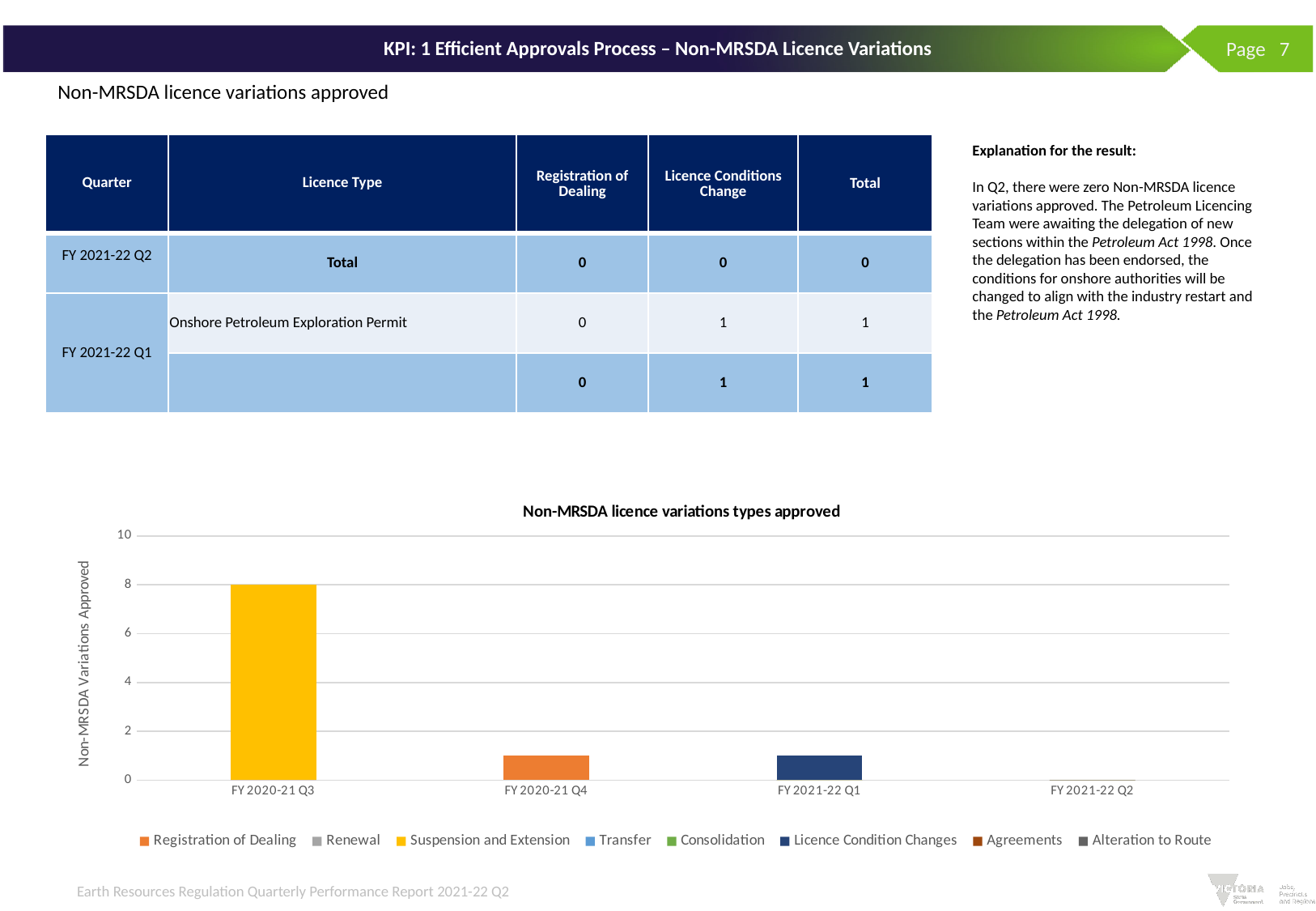

# KPI: 1 Efficient Approvals Process – Non-MRSDA Licence Variations
 Page   7
Non-MRSDA licence variations approved
| Quarter | Licence Type | Registration of Dealing | Licence Conditions Change | Total |
| --- | --- | --- | --- | --- |
| FY 2021-22 Q2 | Total | 0 | 0 | 0 |
| FY 2021-22 Q1 | Onshore Petroleum Exploration Permit | 0 | 1 | 1 |
|  |  | 0 | 1 | 1 |
Explanation for the result:
In Q2, there were zero Non-MRSDA licence variations approved. The Petroleum Licencing Team were awaiting the delegation of new sections within the Petroleum Act 1998. Once the delegation has been endorsed, the conditions for onshore authorities will be changed to align with the industry restart and the Petroleum Act 1998.

### Chart: Non-MRSDA licence variations types approved

| Category | Registration of Dealing | Renewal | Suspension and Extension | Transfer | Consolidation | Licence Condition Changes | Agreements | Alteration to Route |
|---|---|---|---|---|---|---|---|---|
| FY 2020-21 Q3 | 0.0 | 0.0 | 8.0 | 0.0 | 0.0 | 0.0 | 0.0 | 0.0 |
| FY 2020-21 Q4 | 1.0 | 0.0 | 0.0 | 0.0 | 0.0 | 0.0 | 0.0 | 0.0 |
| FY 2021-22 Q1 | 0.0 | 0.0 | 0.0 | 0.0 | 0.0 | 1.0 | 0.0 | 0.0 |
| FY 2021-22 Q2 | 0.0 | 0.0 | 0.0 | 0.0 | 0.0 | 0.0 | 0.0 | 0.0 |
Earth Resources Regulation Quarterly Performance Report 2021-22 Q2